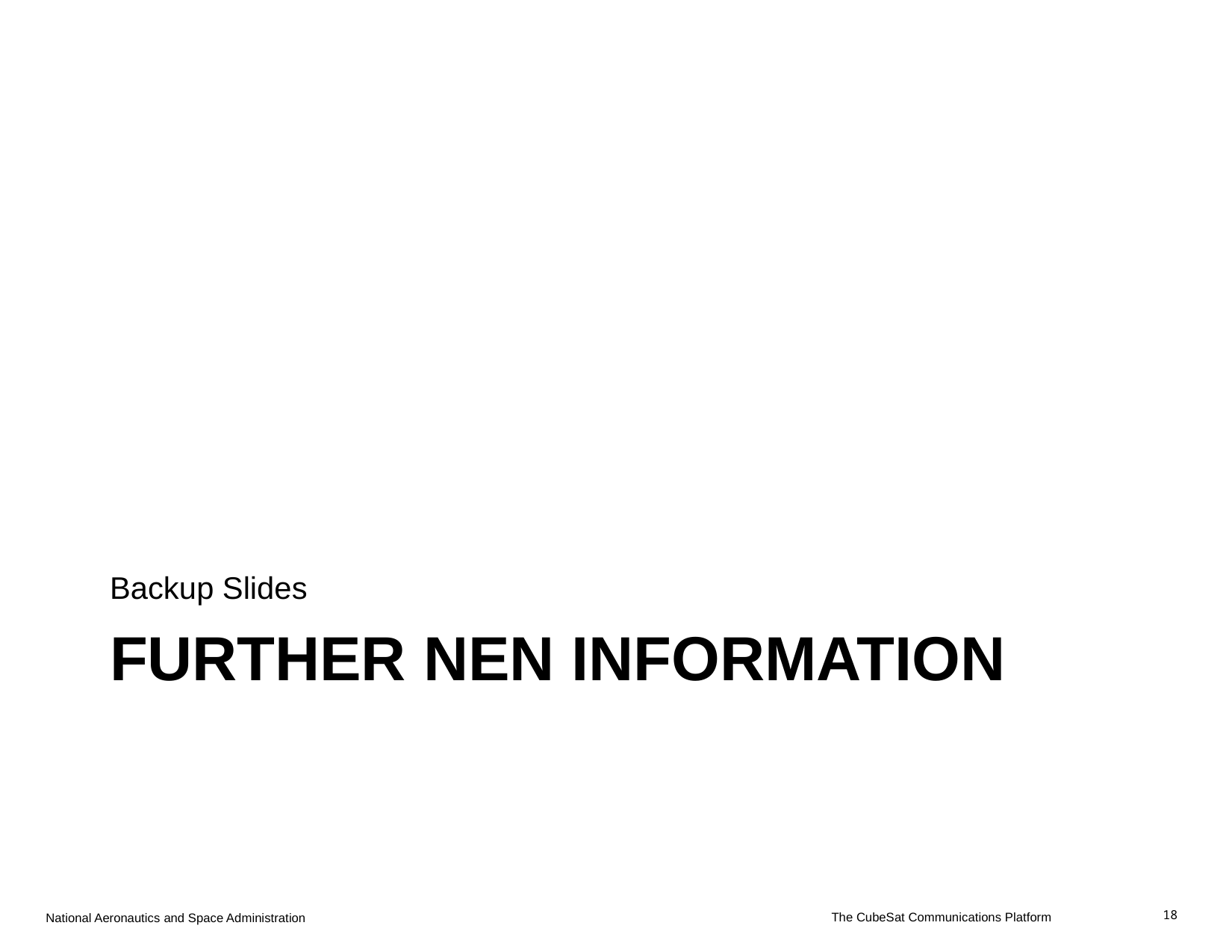

Backup Slides
# Further NEN Information
The CubeSat Communications Platform
18